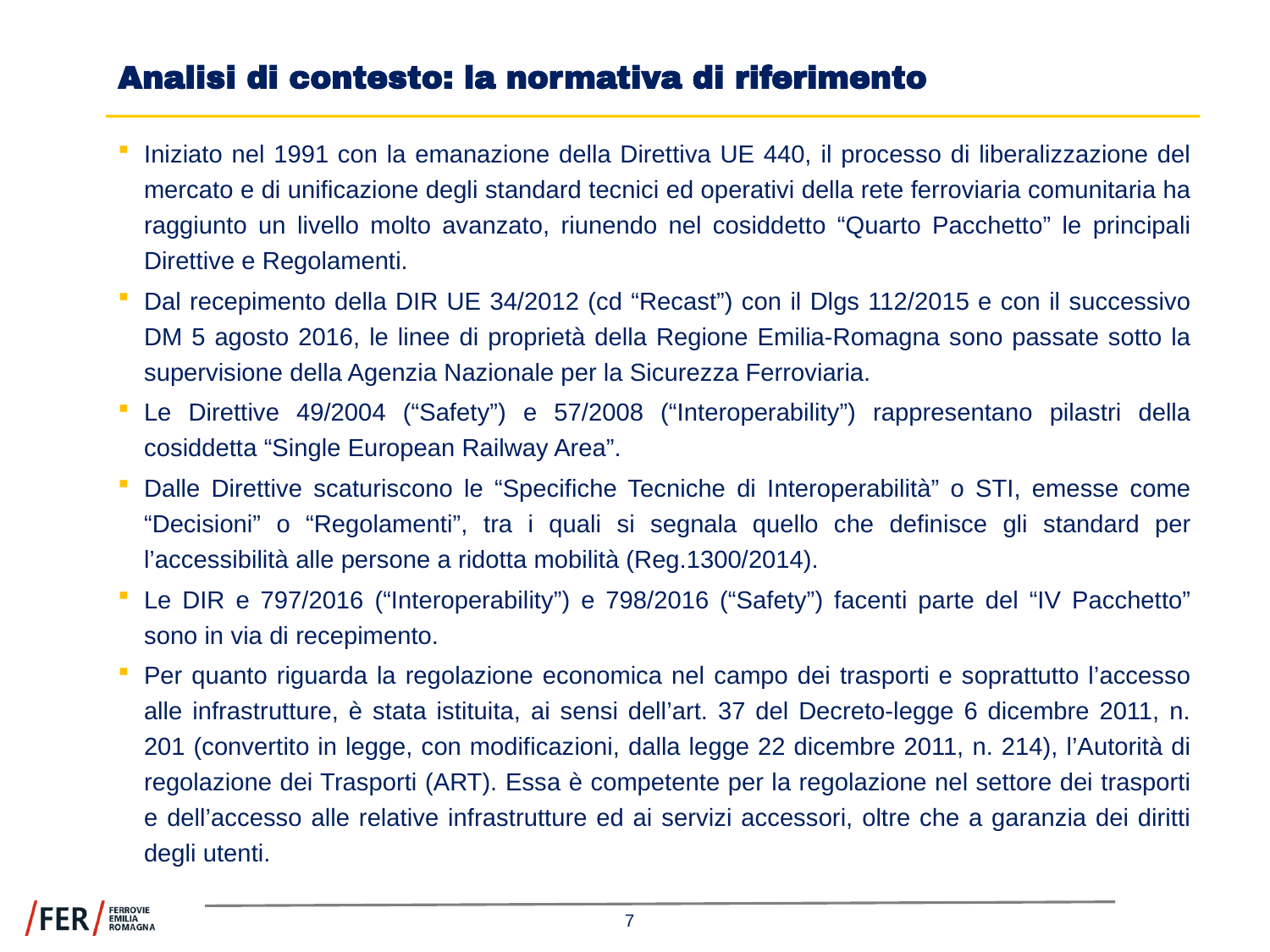

# Analisi di contesto: la normativa di riferimento
Iniziato nel 1991 con la emanazione della Direttiva UE 440, il processo di liberalizzazione del mercato e di unificazione degli standard tecnici ed operativi della rete ferroviaria comunitaria ha raggiunto un livello molto avanzato, riunendo nel cosiddetto “Quarto Pacchetto” le principali Direttive e Regolamenti.
Dal recepimento della DIR UE 34/2012 (cd “Recast”) con il Dlgs 112/2015 e con il successivo DM 5 agosto 2016, le linee di proprietà della Regione Emilia-Romagna sono passate sotto la supervisione della Agenzia Nazionale per la Sicurezza Ferroviaria.
Le Direttive 49/2004 (“Safety”) e 57/2008 (“Interoperability”) rappresentano pilastri della cosiddetta “Single European Railway Area”.
Dalle Direttive scaturiscono le “Specifiche Tecniche di Interoperabilità” o STI, emesse come “Decisioni” o “Regolamenti”, tra i quali si segnala quello che definisce gli standard per l’accessibilità alle persone a ridotta mobilità (Reg.1300/2014).
Le DIR e 797/2016 (“Interoperability”) e 798/2016 (“Safety”) facenti parte del “IV Pacchetto” sono in via di recepimento.
Per quanto riguarda la regolazione economica nel campo dei trasporti e soprattutto l’accesso alle infrastrutture, è stata istituita, ai sensi dell’art. 37 del Decreto-legge 6 dicembre 2011, n. 201 (convertito in legge, con modificazioni, dalla legge 22 dicembre 2011, n. 214), l’Autorità di regolazione dei Trasporti (ART). Essa è competente per la regolazione nel settore dei trasporti e dell’accesso alle relative infrastrutture ed ai servizi accessori, oltre che a garanzia dei diritti degli utenti.